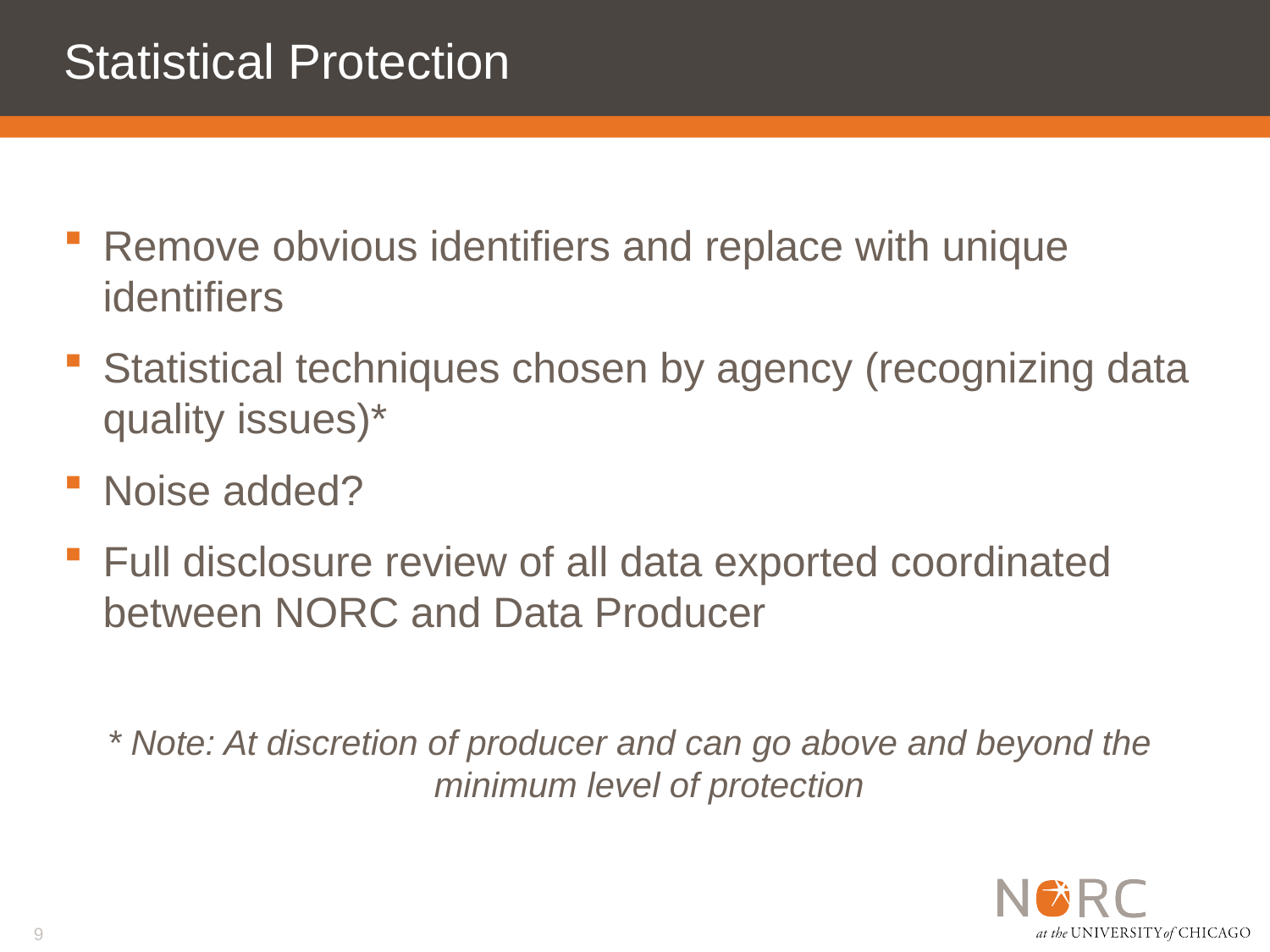

# Statistical Protection

Remove obvious identifiers and replace with unique identifiers
Statistical techniques chosen by agency (recognizing data quality issues)*
Noise added?
Full disclosure review of all data exported coordinated between NORC and Data Producer

* Note: At discretion of producer and can go above and beyond the minimum level of protection